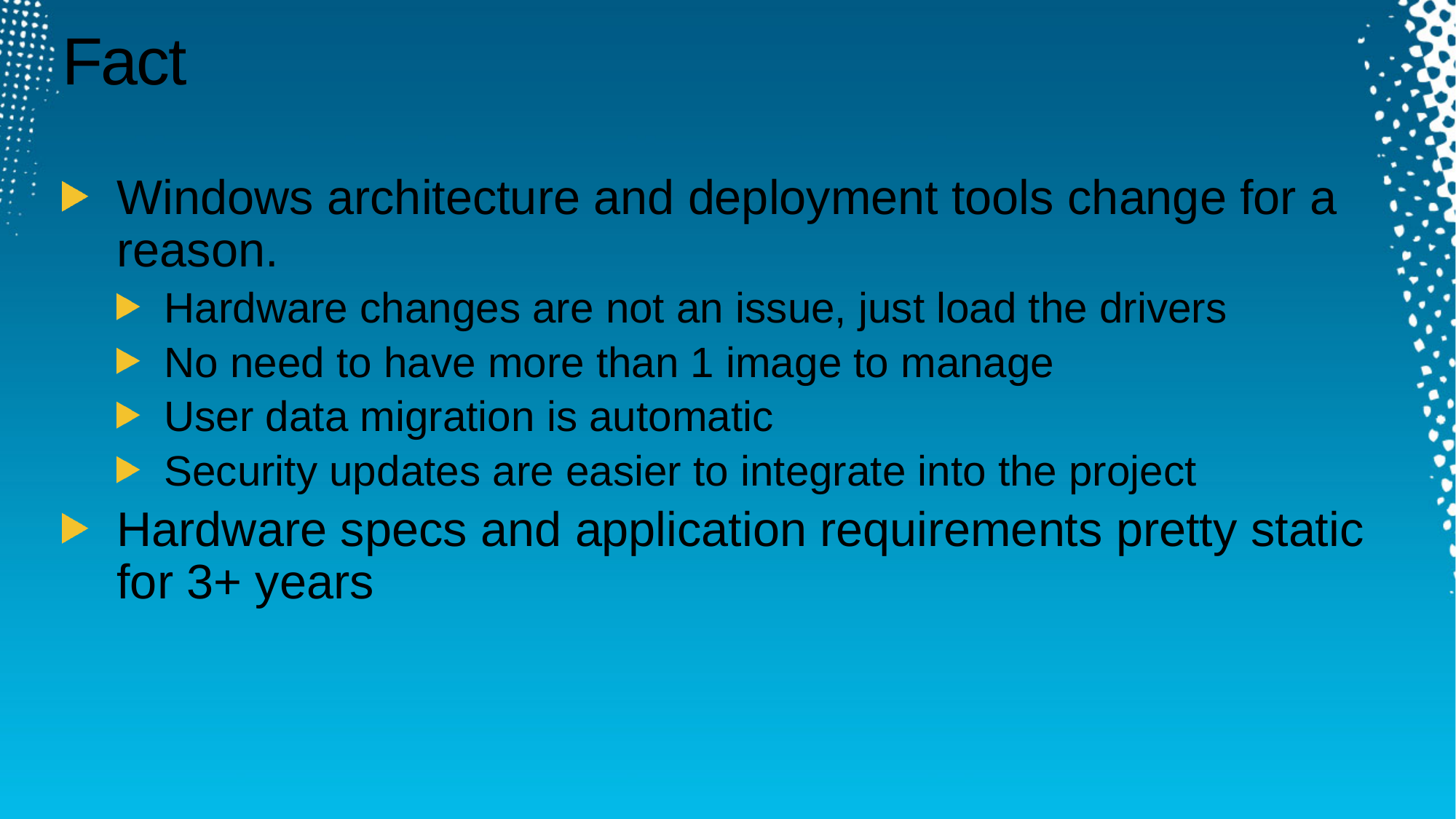

# Fact
Windows architecture and deployment tools change for a reason.
Hardware changes are not an issue, just load the drivers
No need to have more than 1 image to manage
User data migration is automatic
Security updates are easier to integrate into the project
Hardware specs and application requirements pretty static for 3+ years